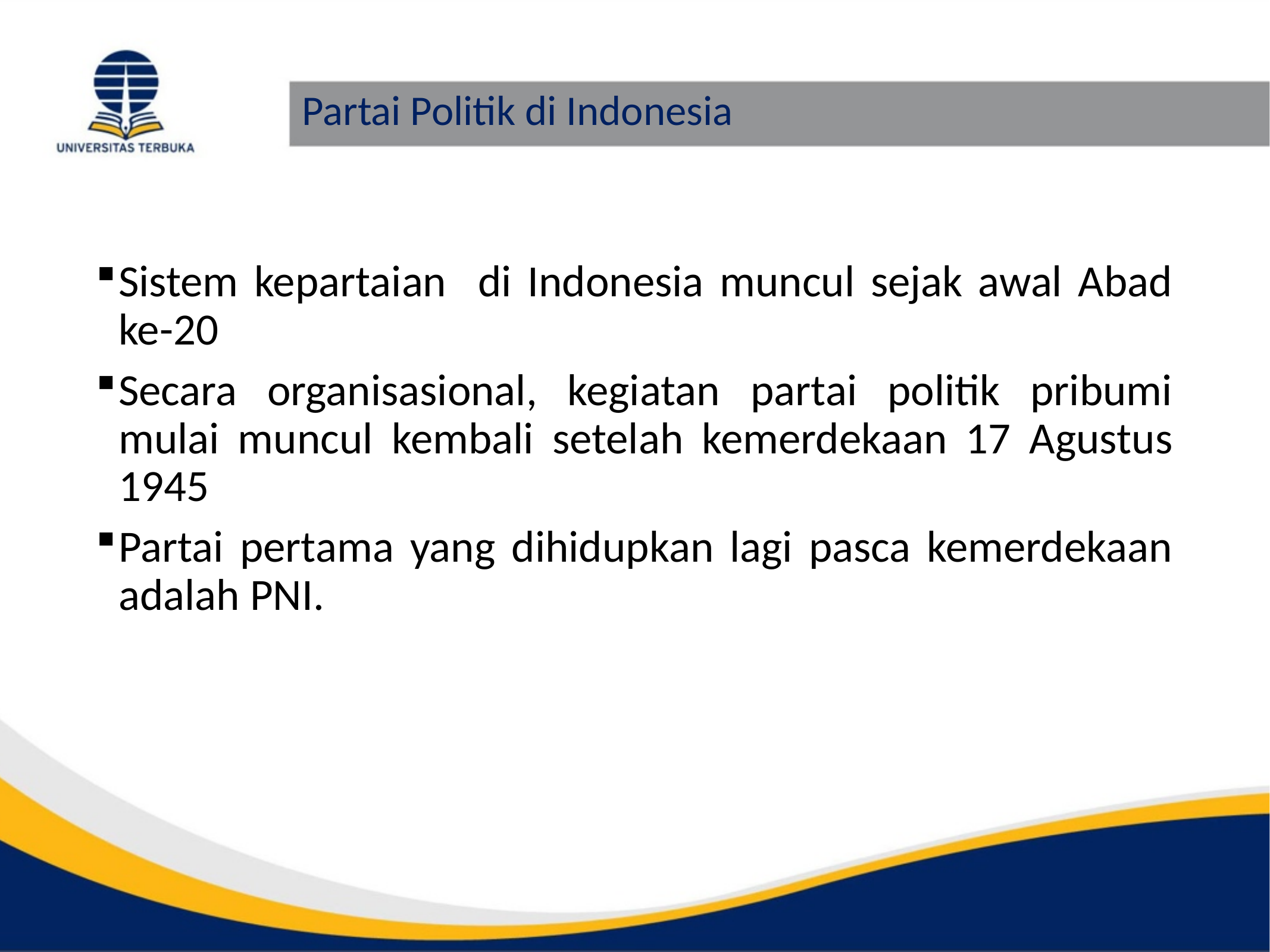

# Partai Politik di Indonesia
Sistem kepartaian  di Indonesia muncul sejak awal Abad ke-20
Secara organisasional, kegiatan partai politik pribumi mulai muncul kembali setelah kemerdekaan 17 Agustus 1945
Partai pertama yang dihidupkan lagi pasca kemerdekaan adalah PNI.